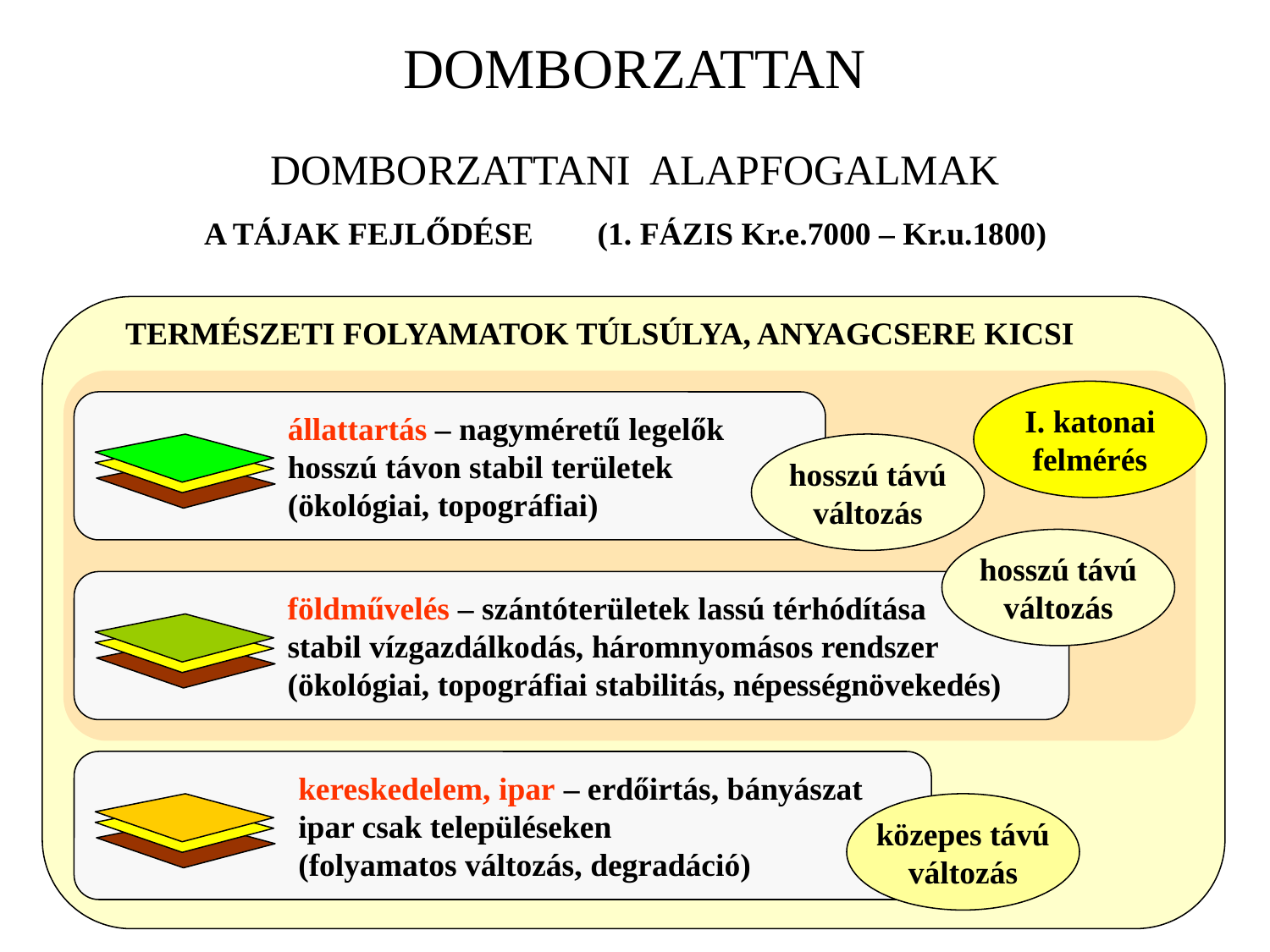

DOMBORZATTAN

DOMBORZATTANI  ALAPFOGALMAK
A TÁJAK FEJLŐDÉSE        (1. FÁZIS Kr.e.7000 – Kr.u.1800)

TERMÉSZETI FOLYAMATOK TÚLSÚLYA, ANYAGCSERE KICSI

I. katonai
felmérés

állattartás – nagyméretű legelők
hosszú távon stabil területek
(ökológiai, topográfiai)

hosszú távú
változás
hosszú távú
változás

földművelés – szántóterületek lassú térhódítása
stabil vízgazdálkodás, háromnyomásos rendszer
(ökológiai, topográfiai stabilitás, népességnövekedés)

kereskedelem, ipar – erdőirtás, bányászat
ipar csak településeken
(folyamatos változás, degradáció)

közepes távú
változás